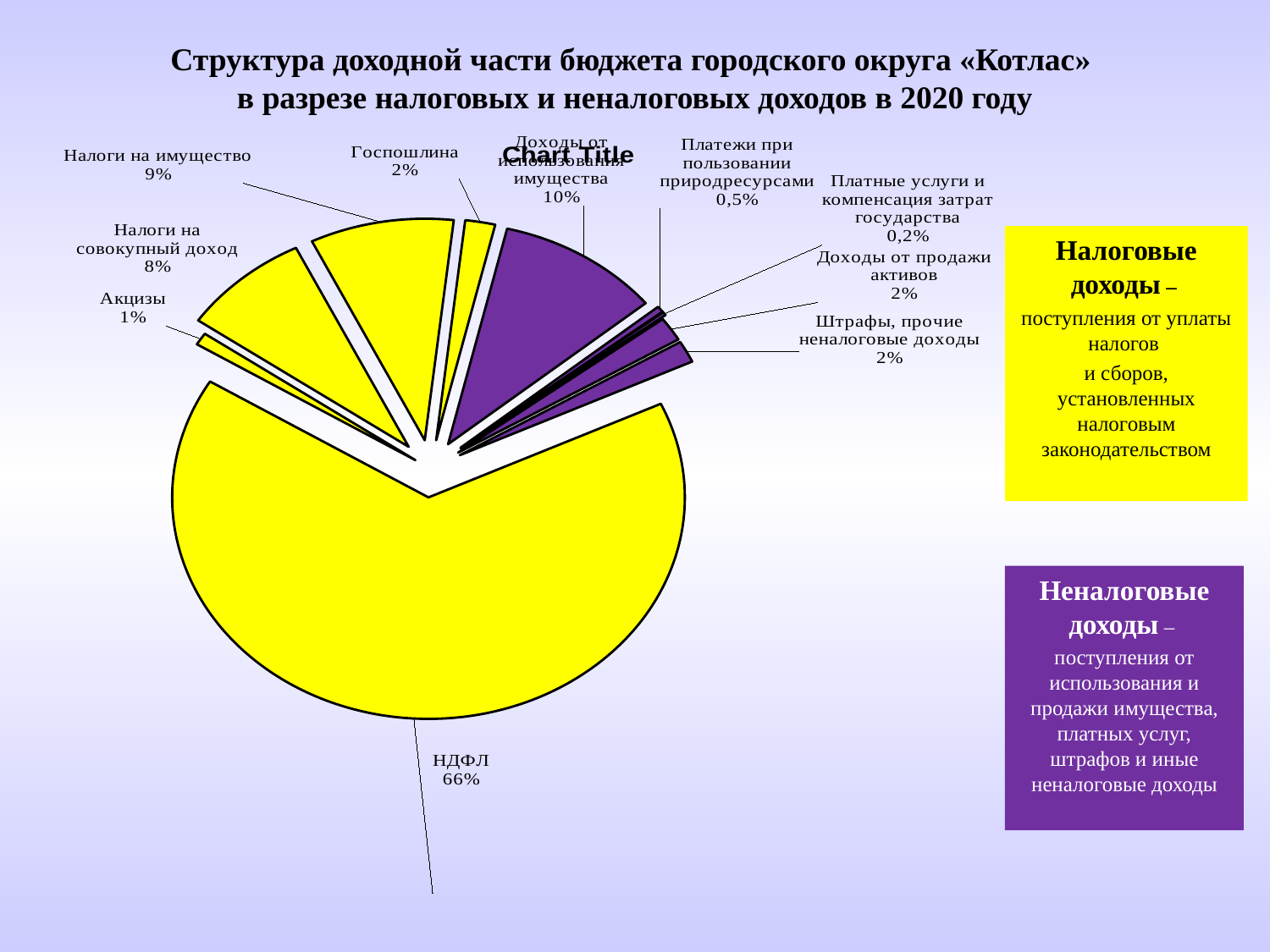

Структура доходной части бюджета городского округа «Котлас»
в разрезе налоговых и неналоговых доходов в 2020 году

### Chart:

| Category |  |
|---|---|
| НДФЛ | 545416.6 |
| Акцизы | 7470.9 |
| Налоги на совокупный доход | 67146.7 |
| Налоги на имущество | 75182.9 |
| Госпошлина | 15725.5 |
| Доходы от использования имущества | 85607.5 |
| Платежи при пользовании природресурсами | 3745.6 |
| Платные услуги и компенсация затрат государства | 2028.6 |
| Доходы от продажи активов | 14569.7 |
| Штрафы, прочие неналоговые доходы | 13188.8 |
Налоговые доходы –
поступления от уплаты налогов
и сборов, установленных налоговым законодательством
Неналоговые доходы –
поступления от использования и продажи имущества, платных услуг, штрафов и иные неналоговые доходы